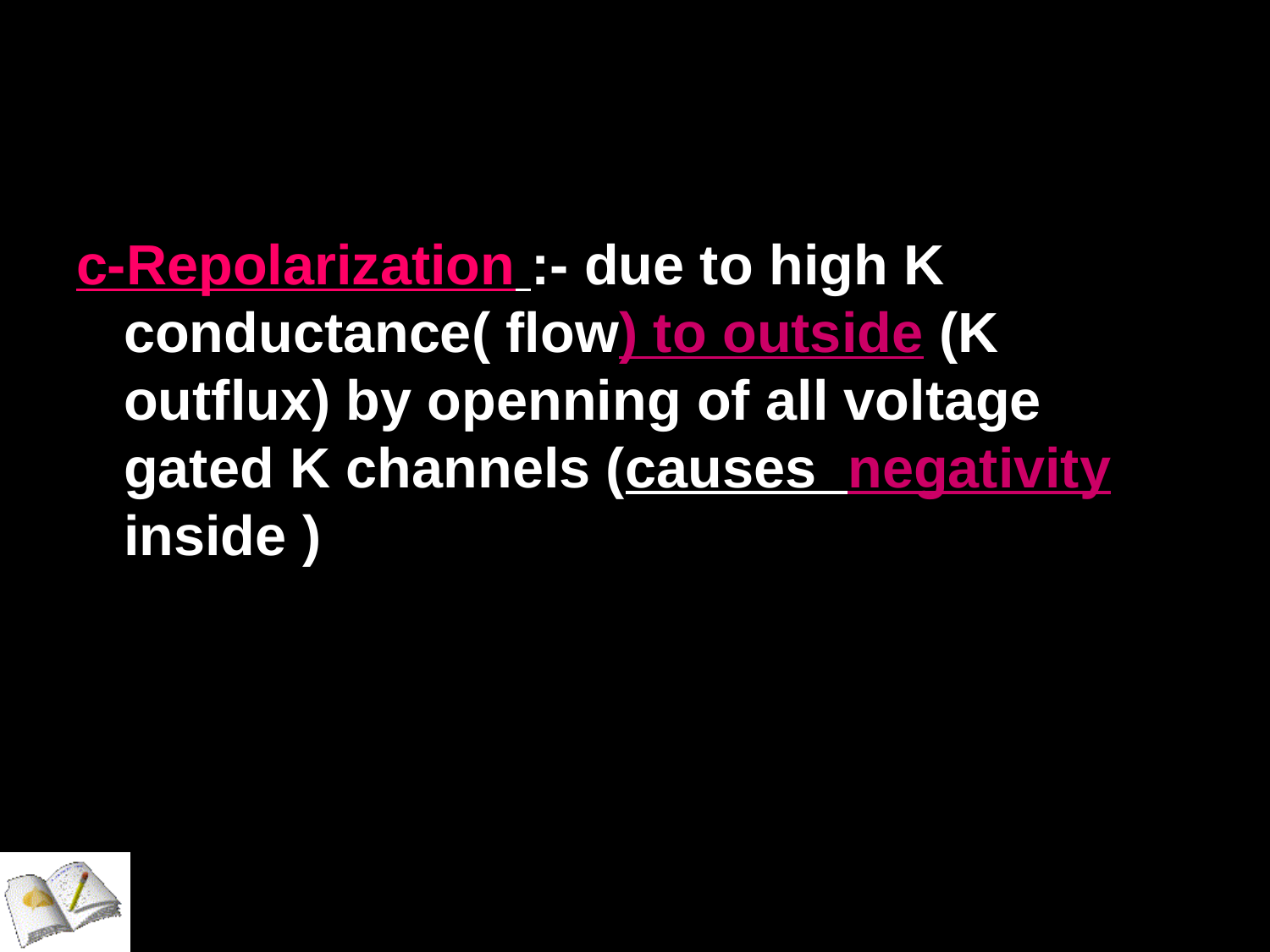

#
c-Repolarization :- due to high K conductance( flow) to outside (K outflux) by openning of all voltage gated K channels (causes  negativity inside )